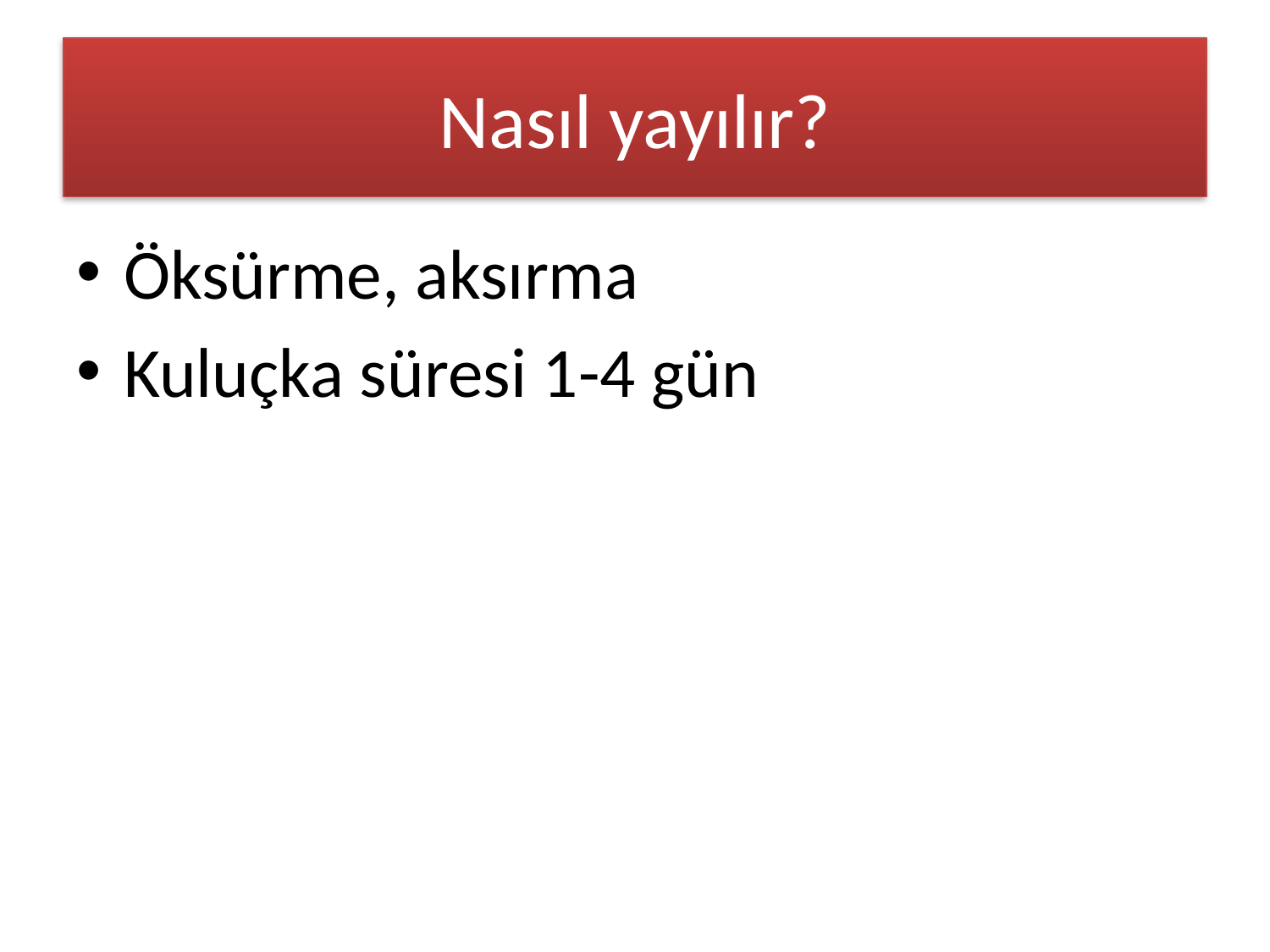

# Nasıl yayılır?
Öksürme, aksırma
Kuluçka süresi 1-4 gün